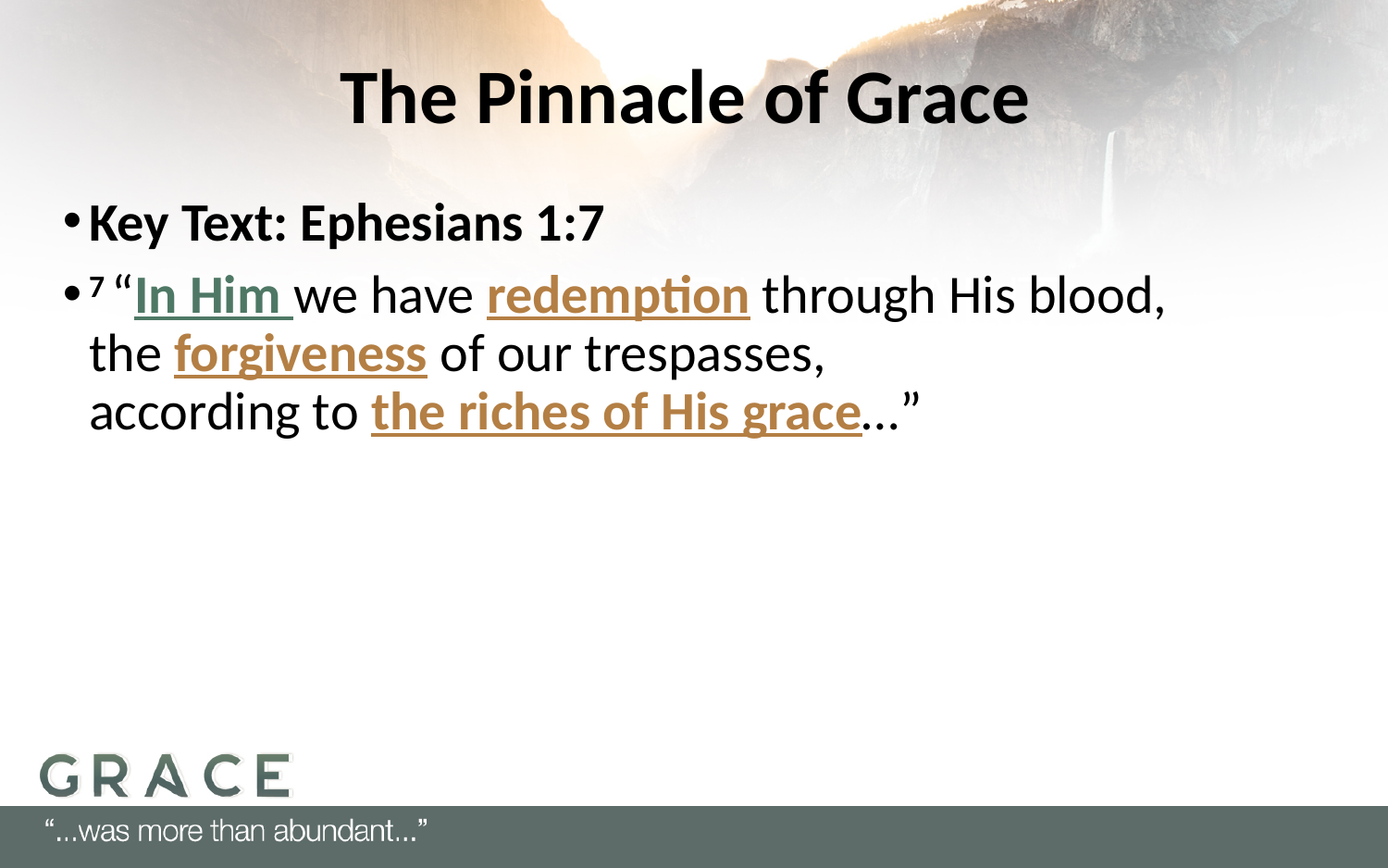

# The Pinnacle of Grace
Key Text: Ephesians 1:7
7 “In Him we have redemption through His blood,
the forgiveness of our trespasses,
according to the riches of His grace…”